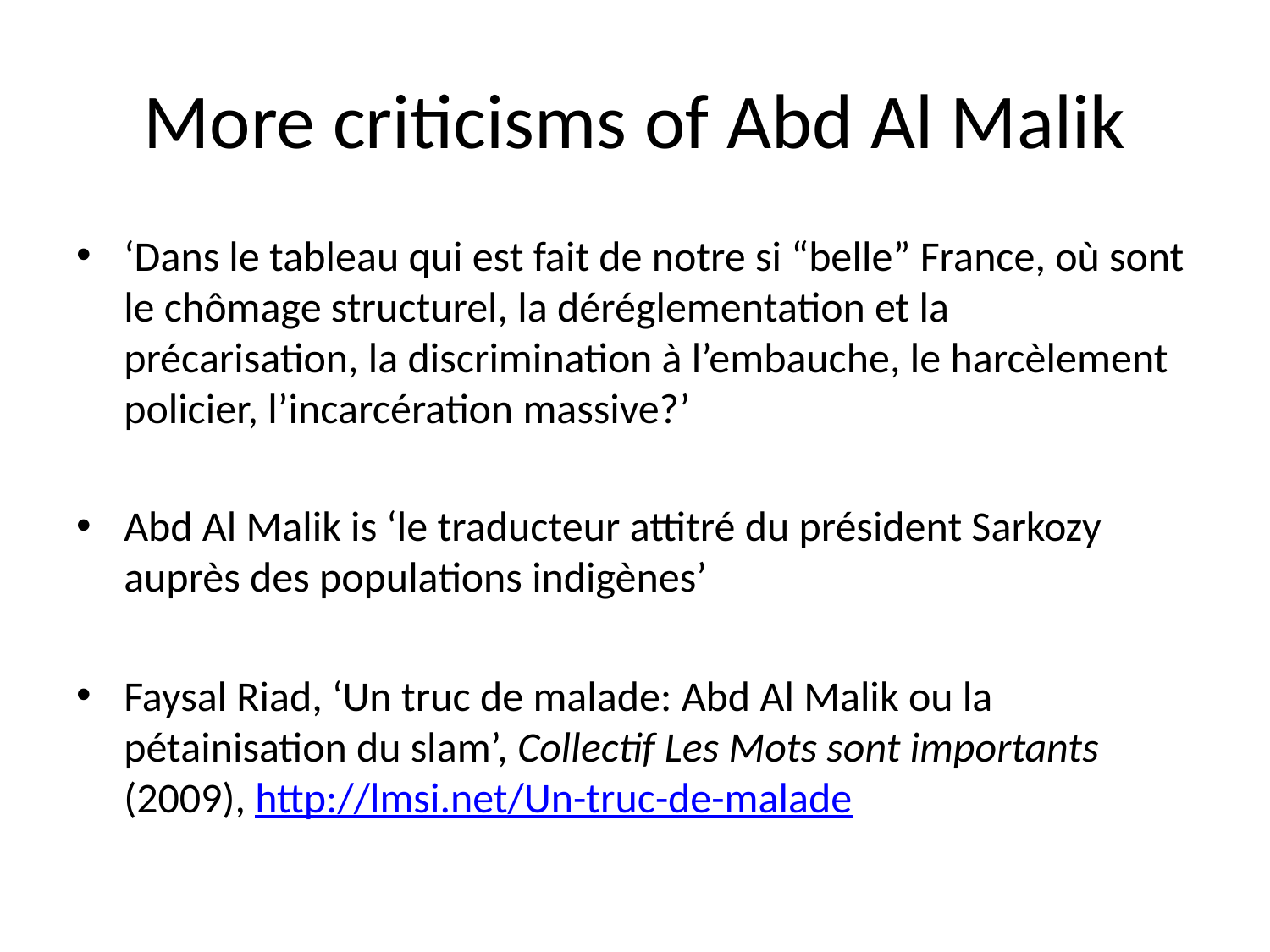

# More criticisms of Abd Al Malik
‘Dans le tableau qui est fait de notre si “belle” France, où sont le chômage structurel, la déréglementation et la précarisation, la discrimination à l’embauche, le harcèlement policier, l’incarcération massive?’

Abd Al Malik is ‘le traducteur attitré du président Sarkozy auprès des populations indigènes’

Faysal Riad, ‘Un truc de malade: Abd Al Malik ou la pétainisation du slam’, Collectif Les Mots sont importants (2009), http://lmsi.net/Un-truc-de-malade